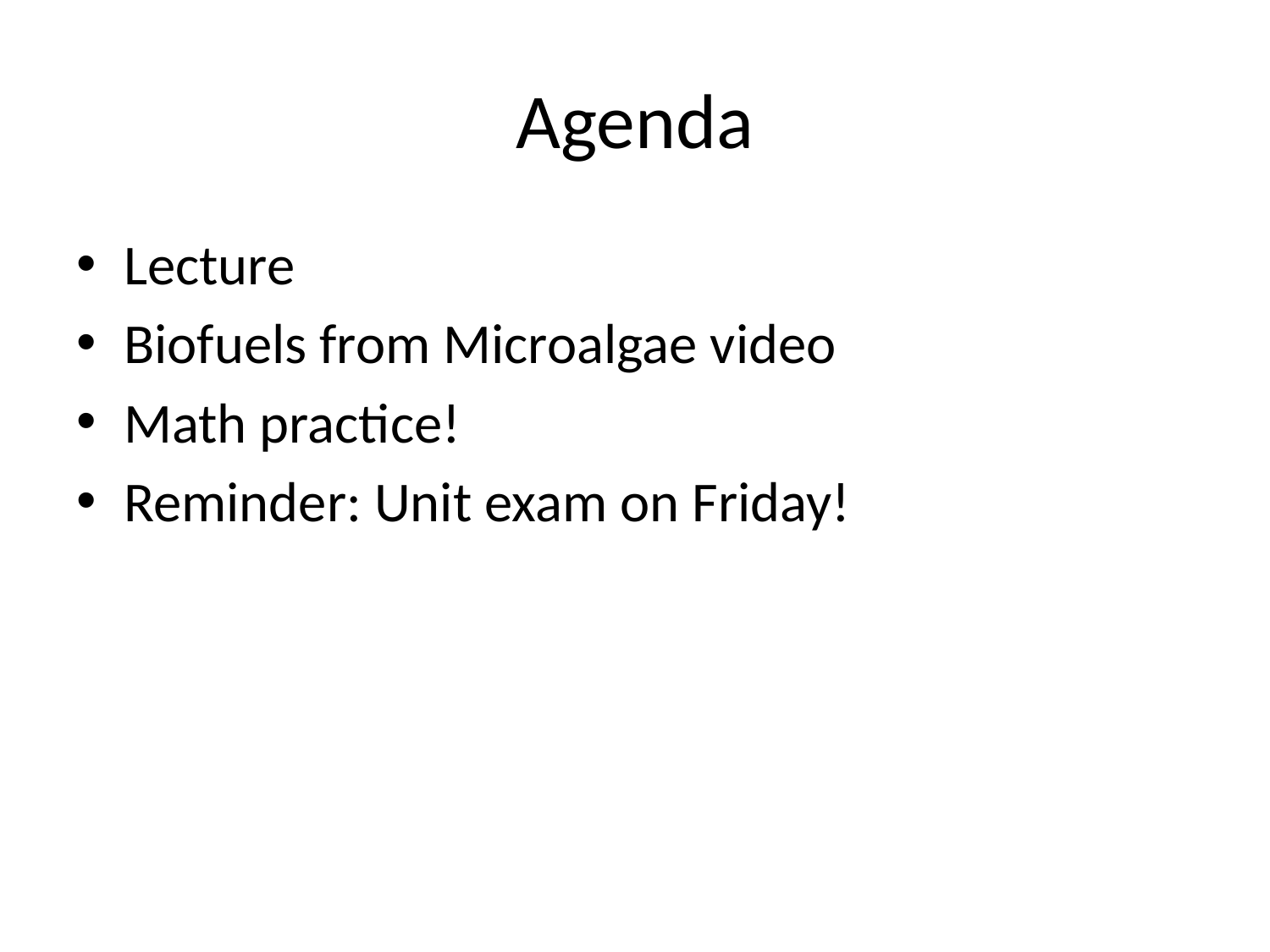

# Agenda
Lecture
Biofuels from Microalgae video
Math practice!
Reminder: Unit exam on Friday!